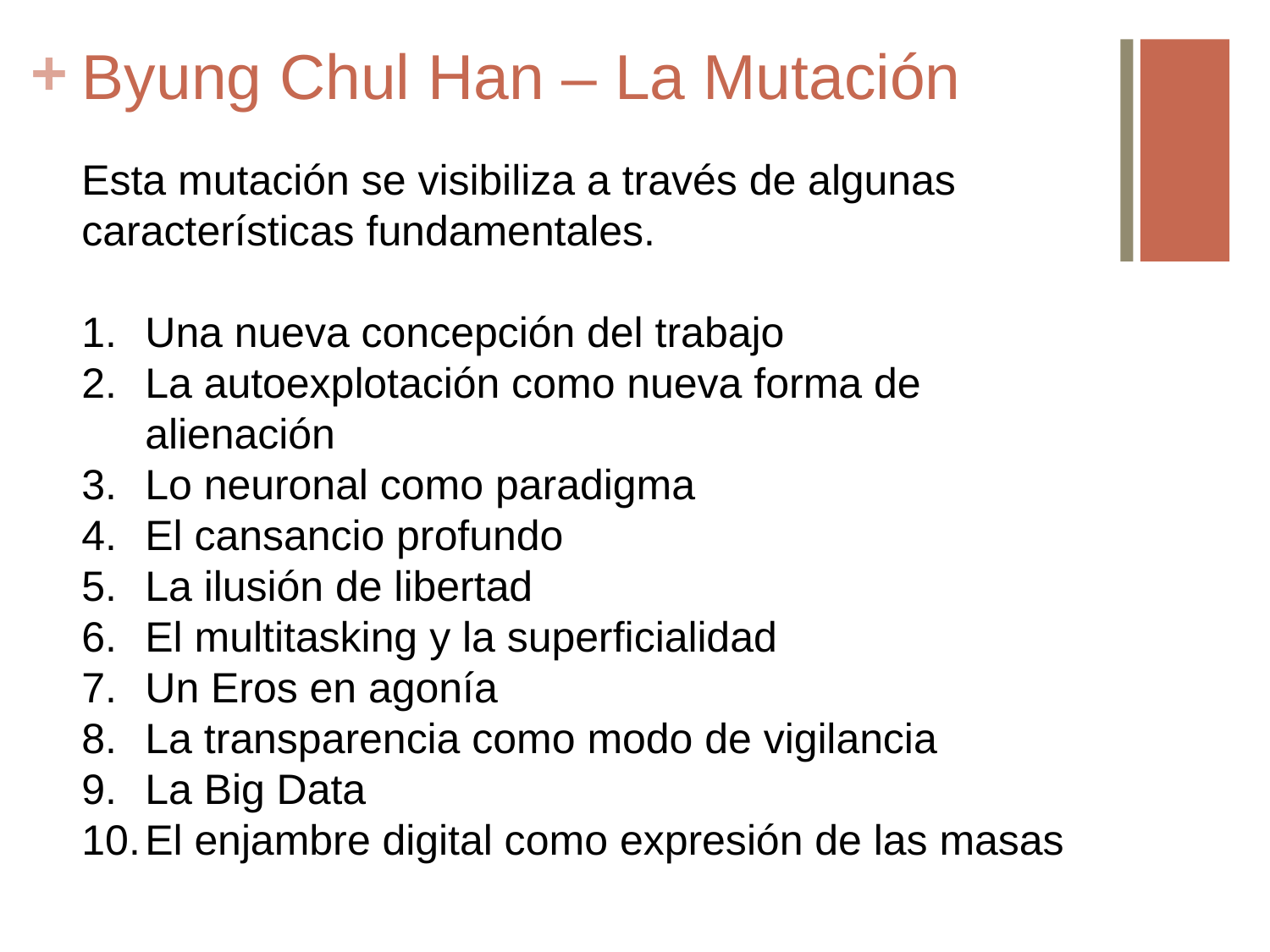

# Byung Chul Han – La Mutación
Esta mutación se visibiliza a través de algunas características fundamentales.

Una nueva concepción del trabajo
La autoexplotación como nueva forma de alienación
Lo neuronal como paradigma
El cansancio profundo
La ilusión de libertad
El multitasking y la superficialidad
Un Eros en agonía
La transparencia como modo de vigilancia
La Big Data
El enjambre digital como expresión de las masas